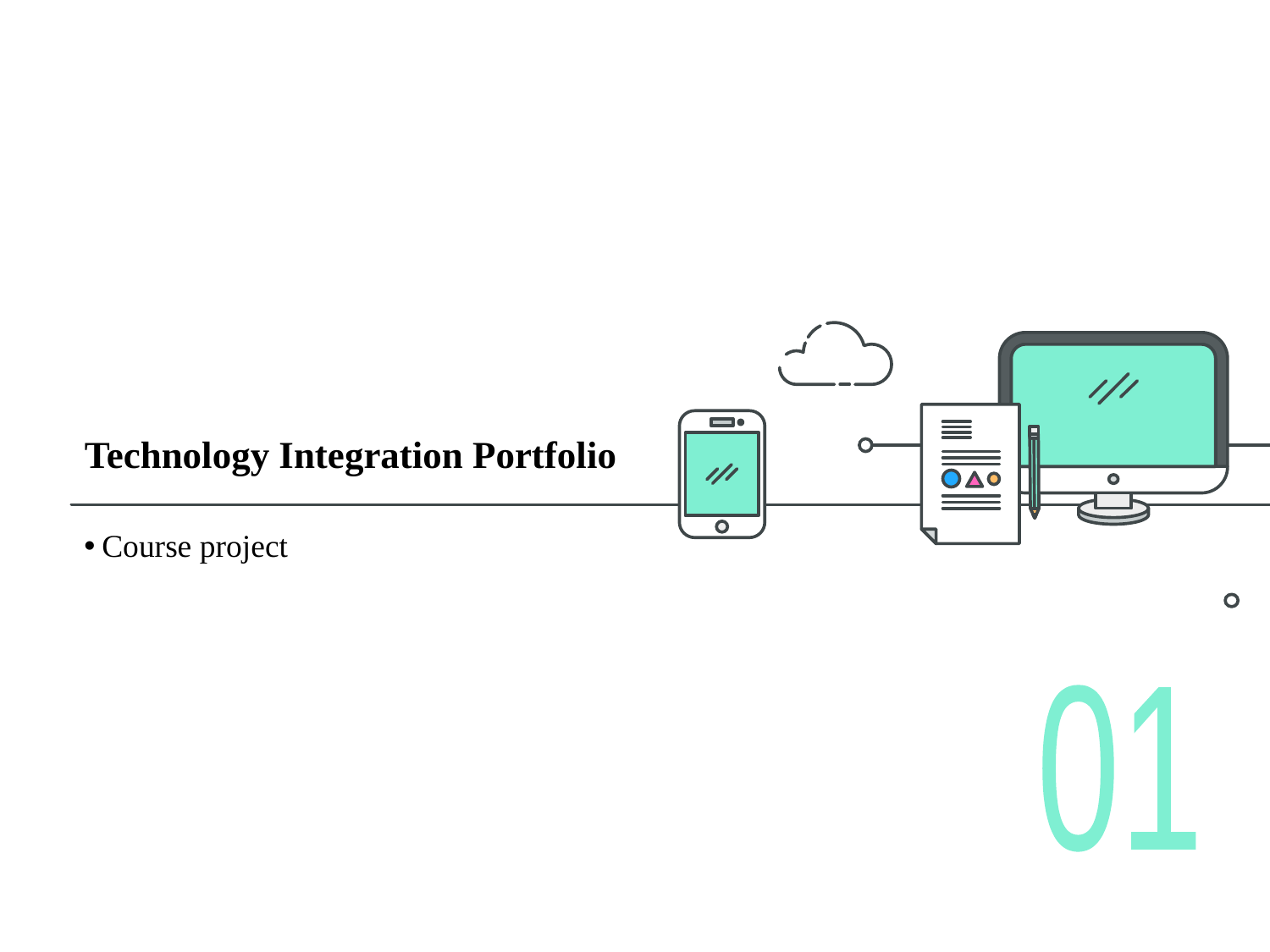

# Technology Integration Portfolio
Course project
01